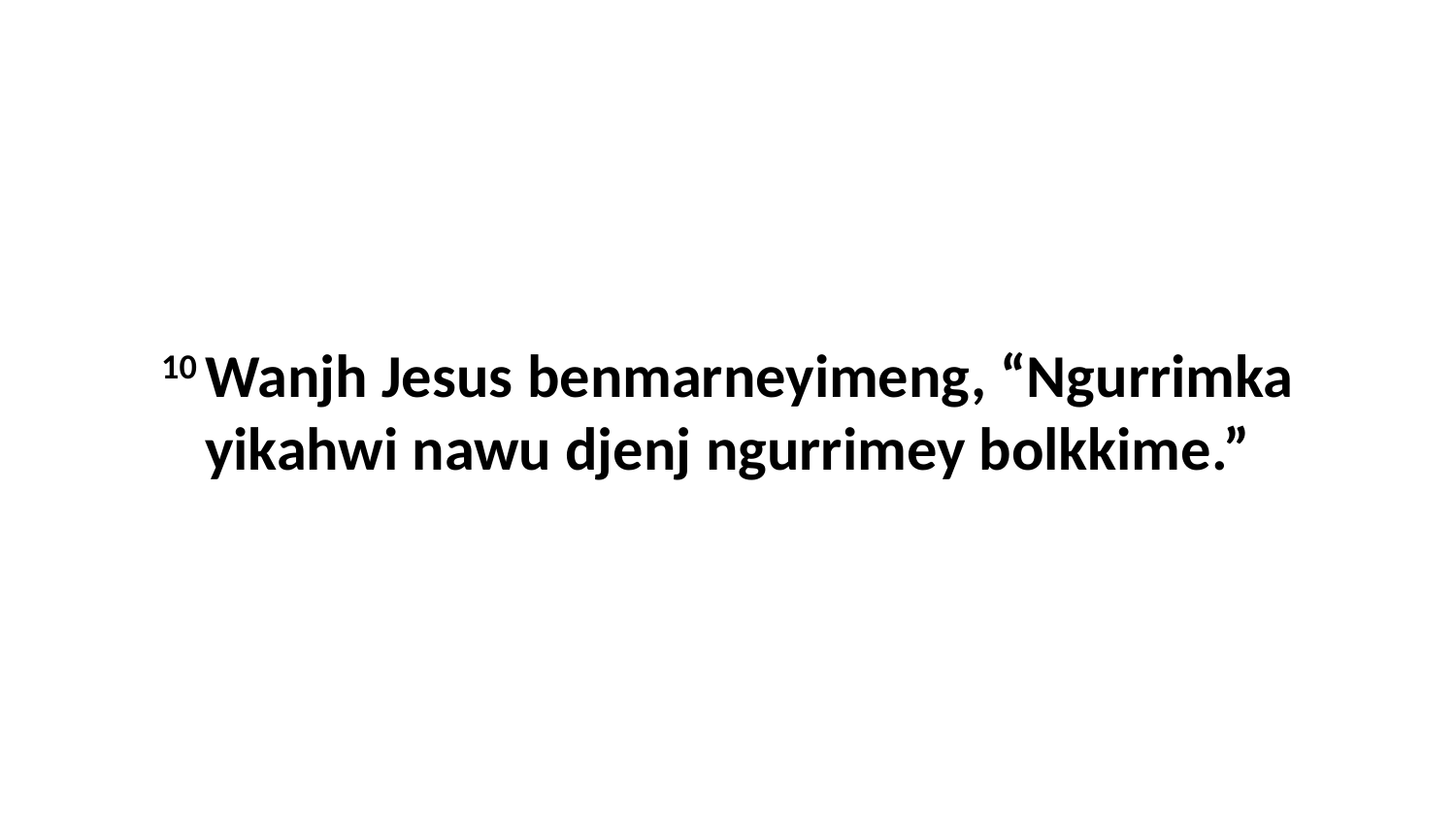

10 Wanjh Jesus benmarneyimeng, “Ngurrimka yikahwi nawu djenj ngurrimey bolkkime.”